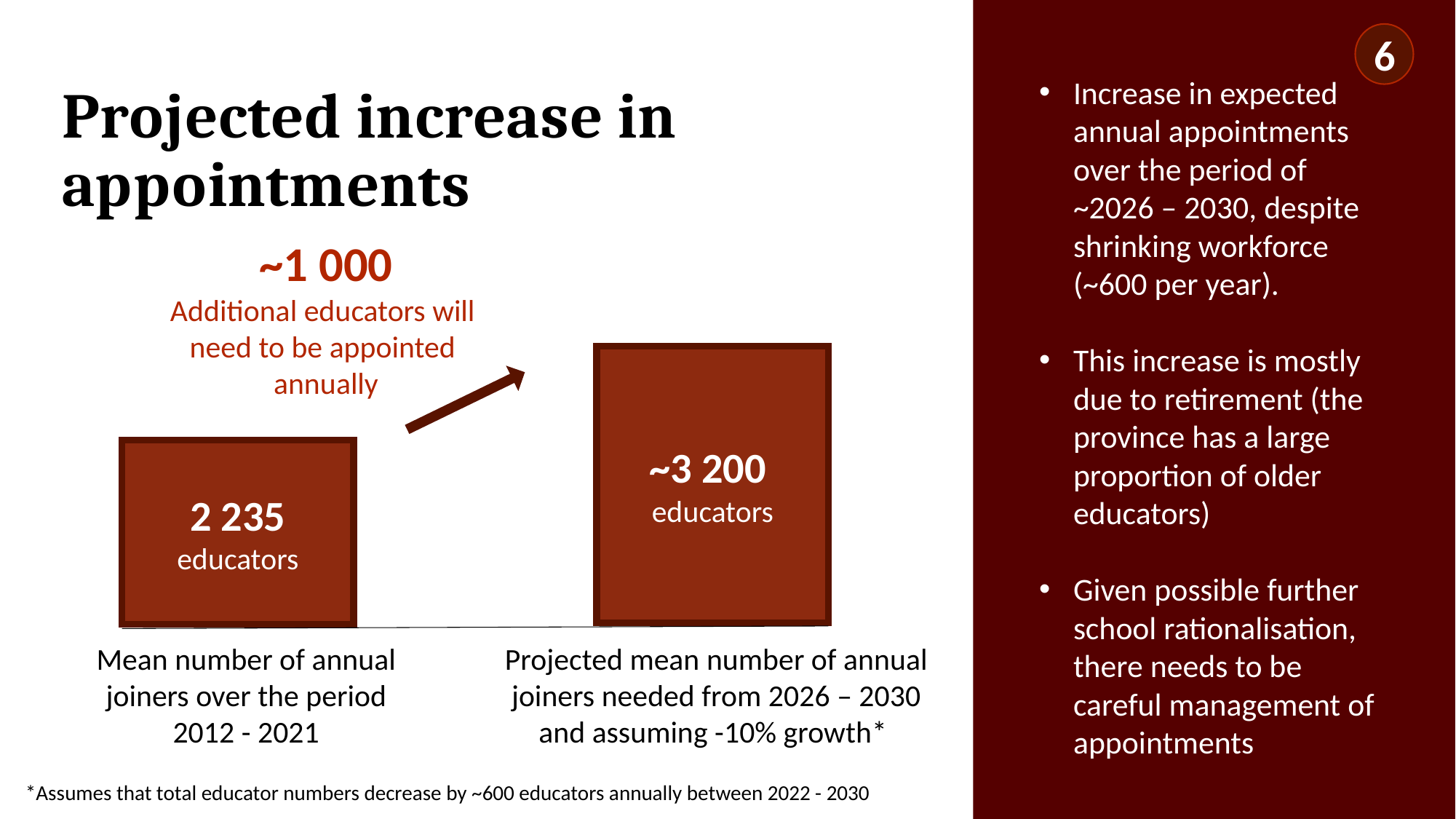

6
Increase in expected annual appointments over the period of ~2026 – 2030, despite shrinking workforce (~600 per year).

This increase is mostly due to retirement (the province has a large proportion of older educators)

Given possible further school rationalisation, there needs to be careful management of appointments

# Projected increase in appointments
~1 000
Additional educators will
need to be appointed
annually
~3 200
educators

2 235
educators
Mean number of annual joiners over the period 2012 - 2021
Projected mean number of annual joiners needed from 2026 – 2030 and assuming -10% growth*
*Assumes that total educator numbers decrease by ~600 educators annually between 2022 - 2030